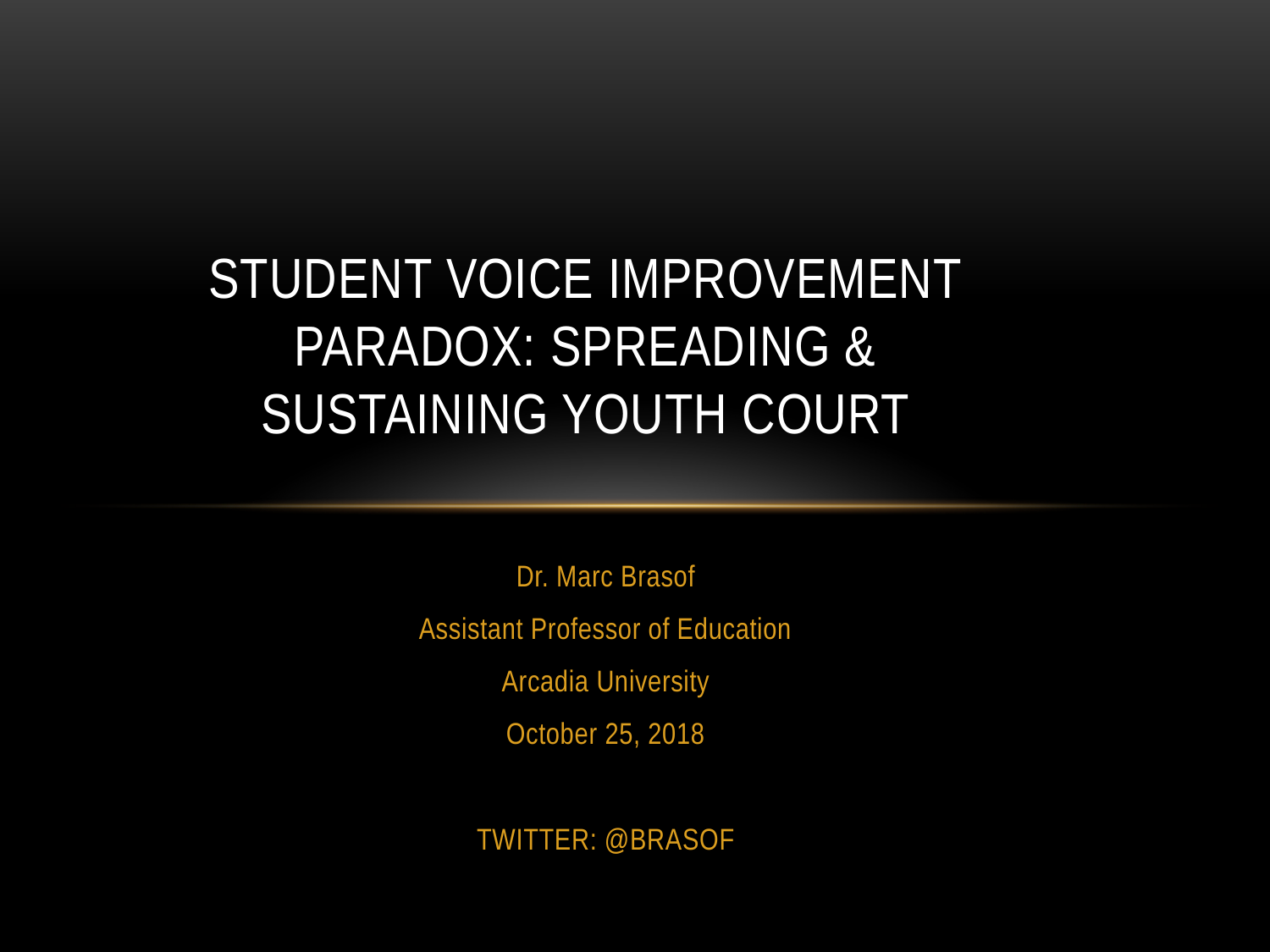

# Student Voice Improvement Paradox: Spreading & Sustaining Youth Court
Dr. Marc Brasof
Assistant Professor of Education
Arcadia University
October 25, 2018

TWITTER: @BRASOF